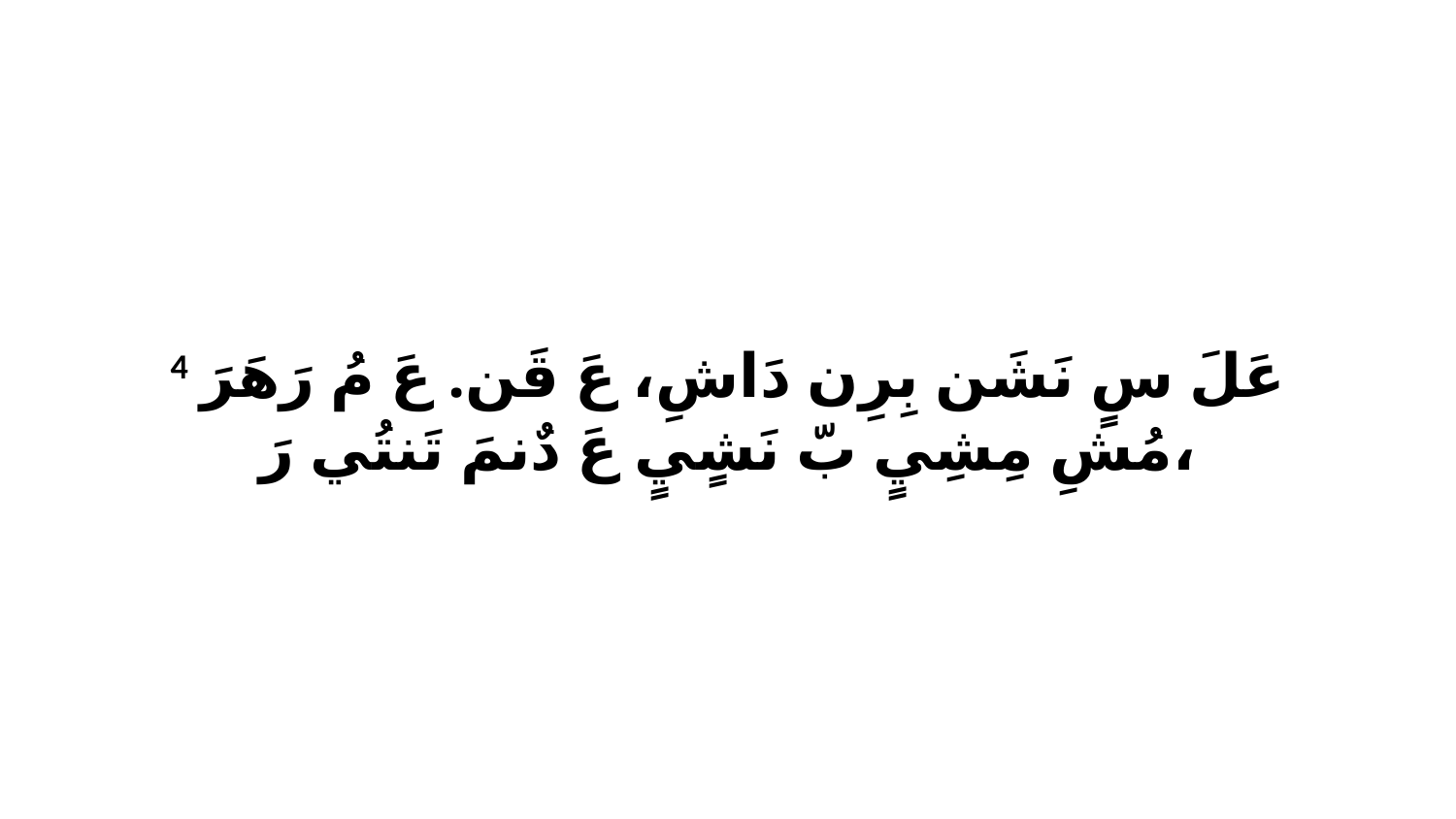

4 عَلَ سٍ نَشَن بِرِن دَاشِ، عَ قَن. عَ مُ رَهَرَ مُشِ مِشِيٍ بّ نَشٍيٍ عَ دٌنمَ تَنتُي رَ،